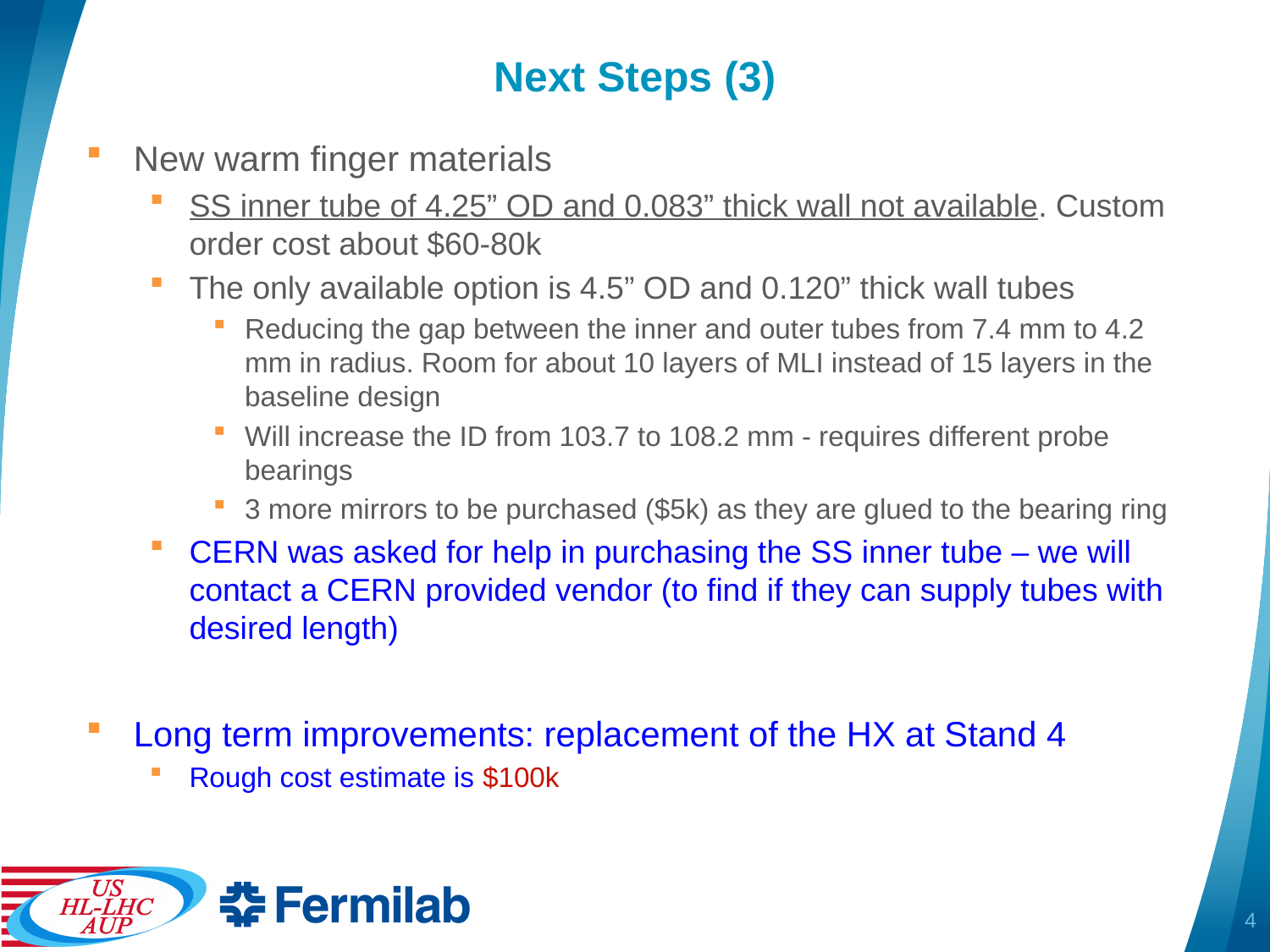

# Next Steps (3)
New warm finger materials
SS inner tube of 4.25” OD and 0.083” thick wall not available. Custom order cost about $60-80k
The only available option is 4.5” OD and 0.120” thick wall tubes
Reducing the gap between the inner and outer tubes from 7.4 mm to 4.2 mm in radius. Room for about 10 layers of MLI instead of 15 layers in the baseline design
Will increase the ID from 103.7 to 108.2 mm - requires different probe bearings
3 more mirrors to be purchased ($5k) as they are glued to the bearing ring
CERN was asked for help in purchasing the SS inner tube – we will contact a CERN provided vendor (to find if they can supply tubes with desired length)

Long term improvements: replacement of the HX at Stand 4
Rough cost estimate is $100k

4